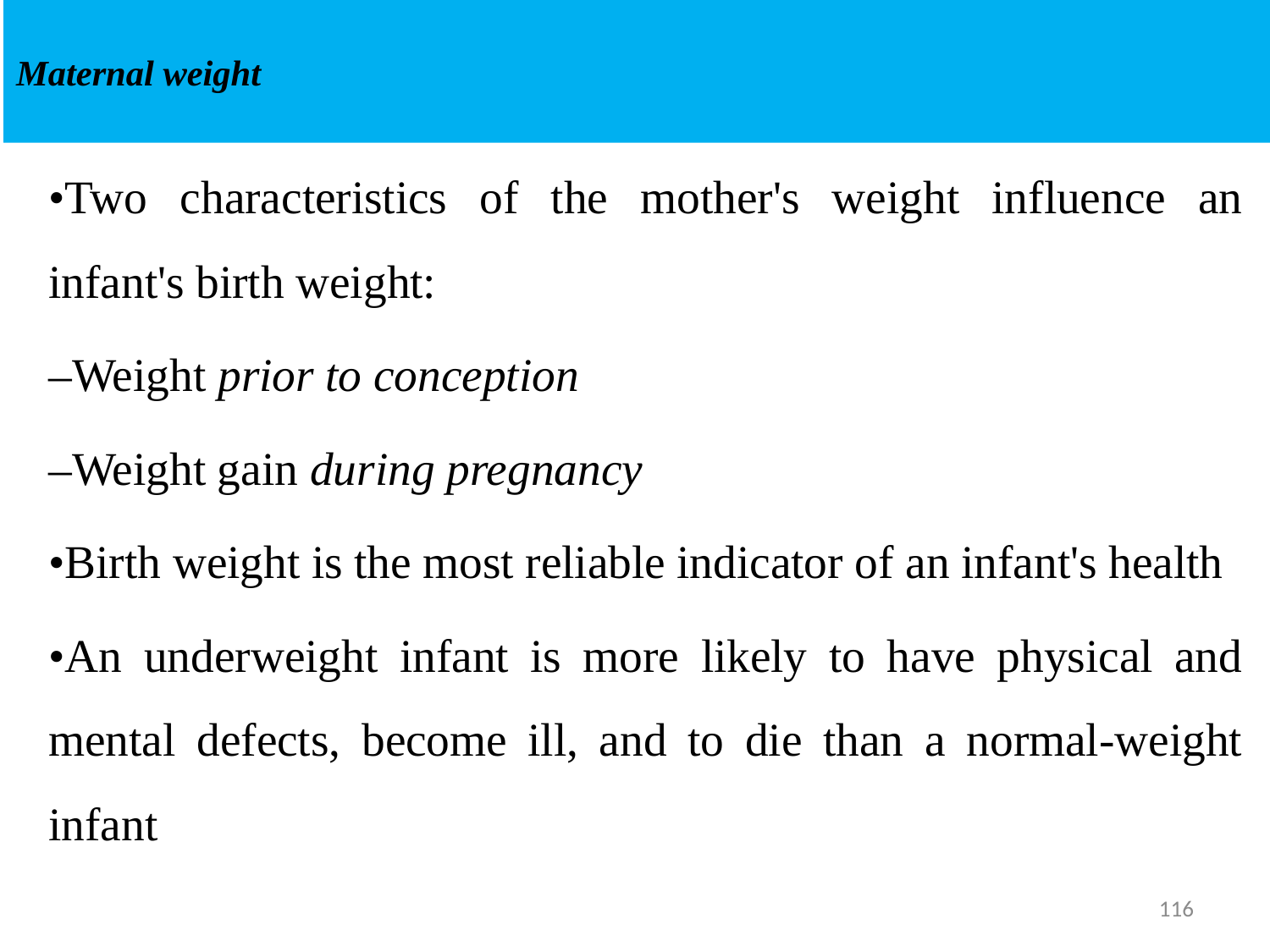

# Maternal weight
•Two characteristics of the mother's weight influence an infant's birth weight:
–Weight prior to conception
–Weight gain during pregnancy
•Birth weight is the most reliable indicator of an infant's health
•An underweight infant is more likely to have physical and mental defects, become ill, and to die than a normal-weight infant

116